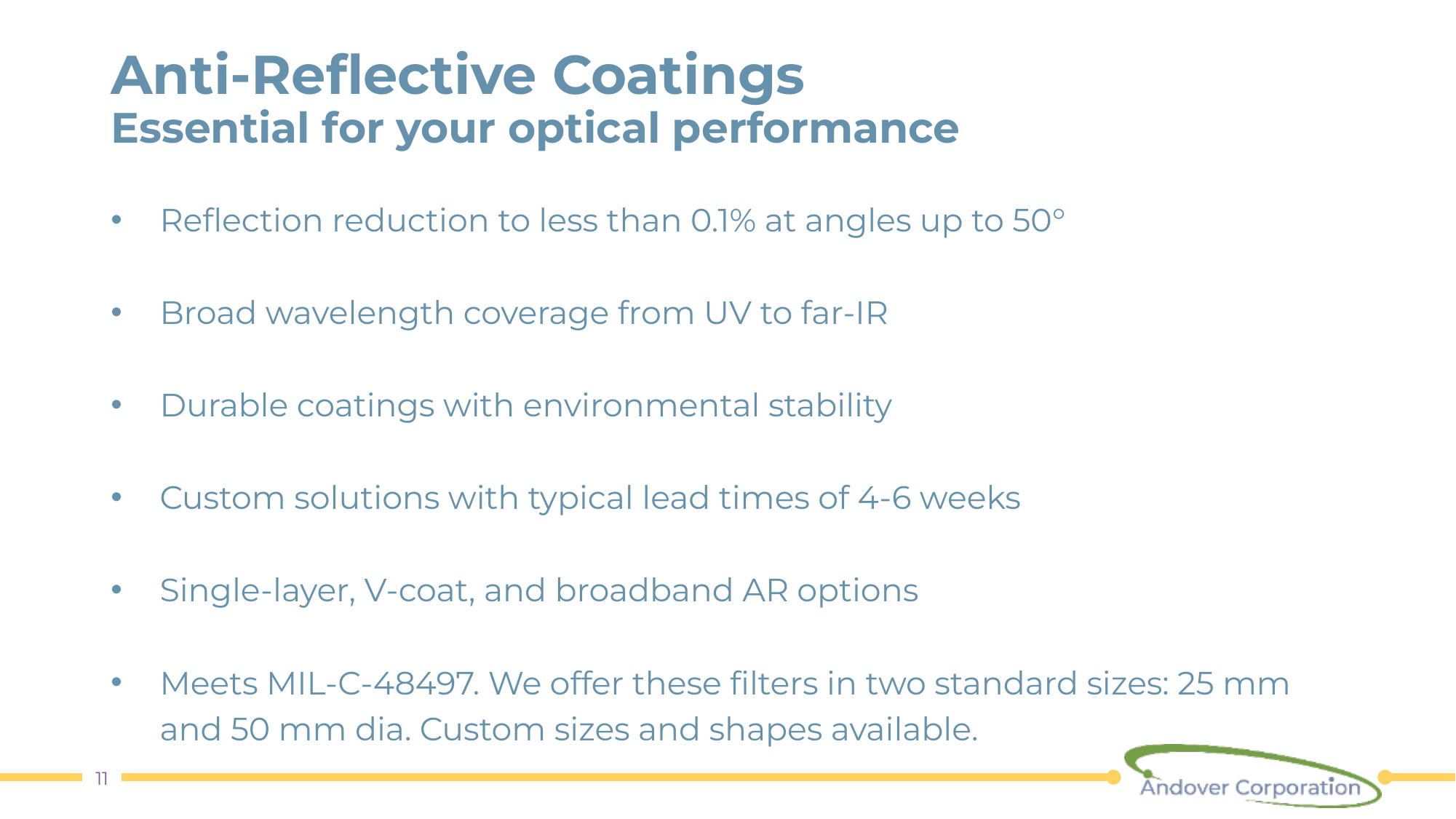

# Anti-Reflective Coatings Essential for your optical performance
Reflection reduction to less than 0.1% at angles up to 50°

Broad wavelength coverage from UV to far-IR

Durable coatings with environmental stability

Custom solutions with typical lead times of 4-6 weeks

Single-layer, V-coat, and broadband AR options
Meets MIL-C-48497. We offer these filters in two standard sizes: 25 mm and 50 mm dia. Custom sizes and shapes available.
11